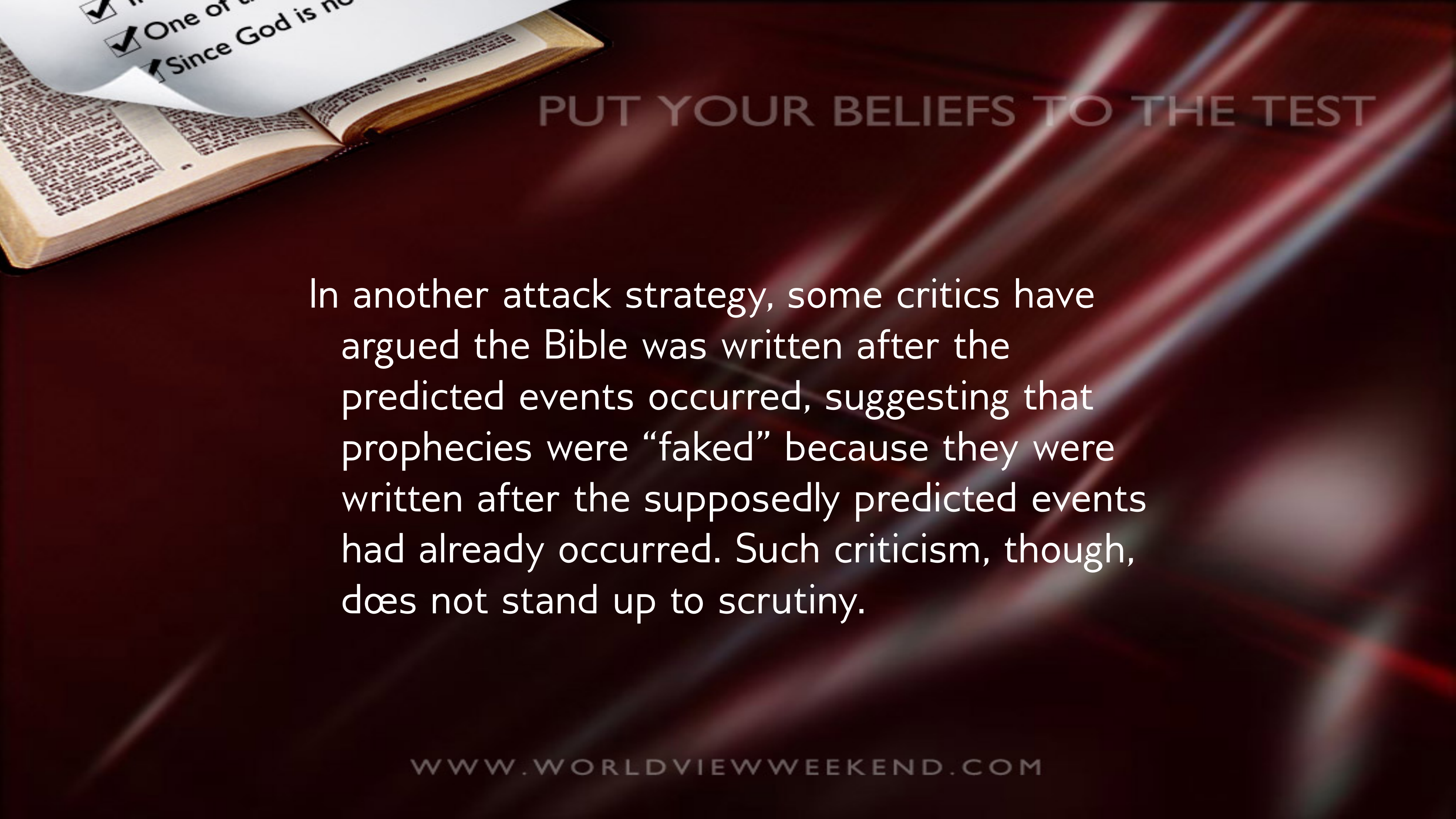

In another attack strategy, some critics have argued the Bible was written after the predicted events occurred, suggesting that prophecies were “faked” because they were written after the supposedly predicted events had already occurred. Such criticism, though, does not stand up to scrutiny.